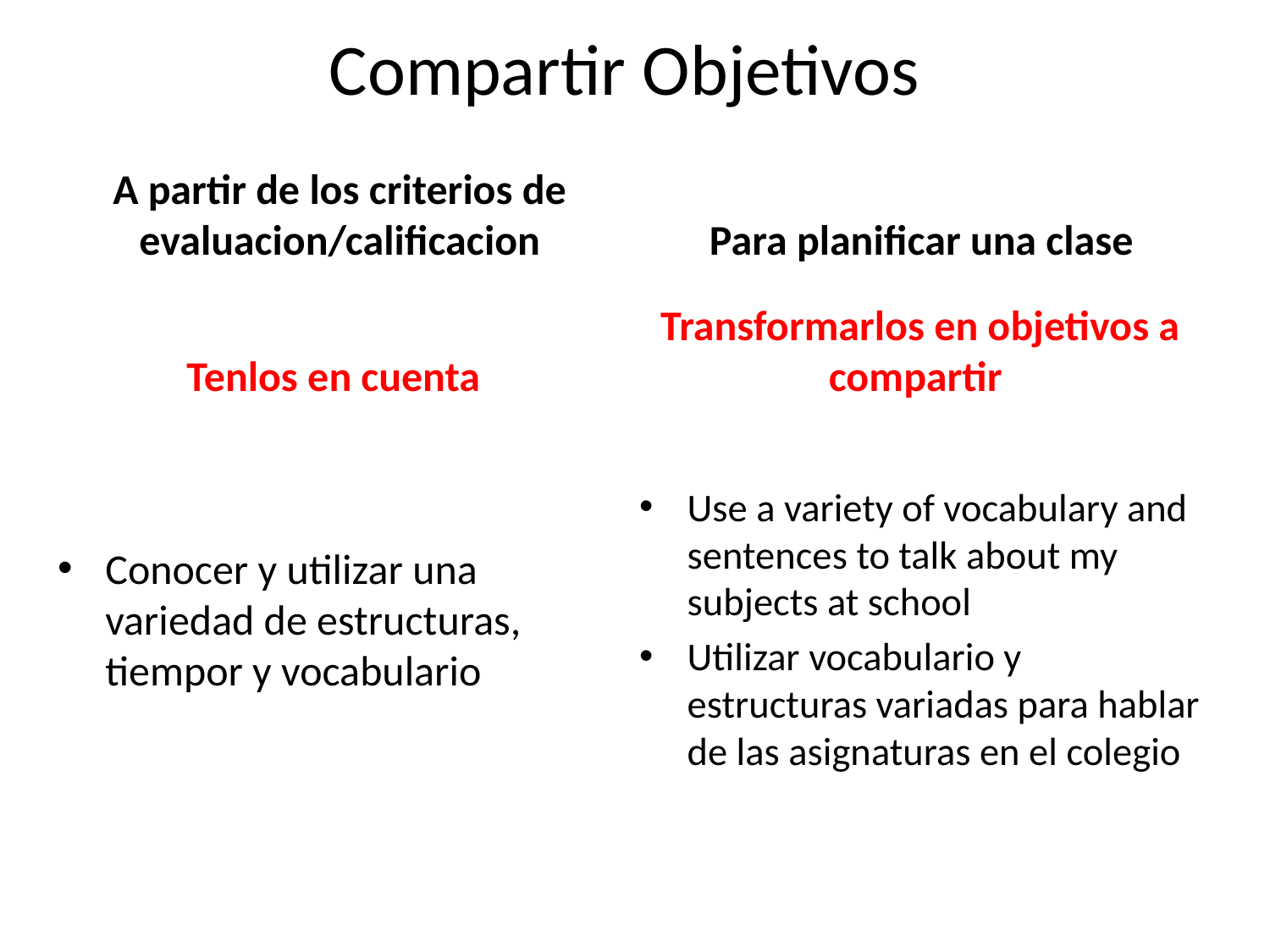

Compartir Objetivos

A partir de los criterios de evaluacion/calificacion
Para planificar una clase
Tenlos en cuenta
Transformarlos en objetivos a compartir

Conocer y utilizar una variedad de estructuras, tiempor y vocabulario
Use a variety of vocabulary and sentences to talk about my subjects at school
Utilizar vocabulario y estructuras variadas para hablar de las asignaturas en el colegio